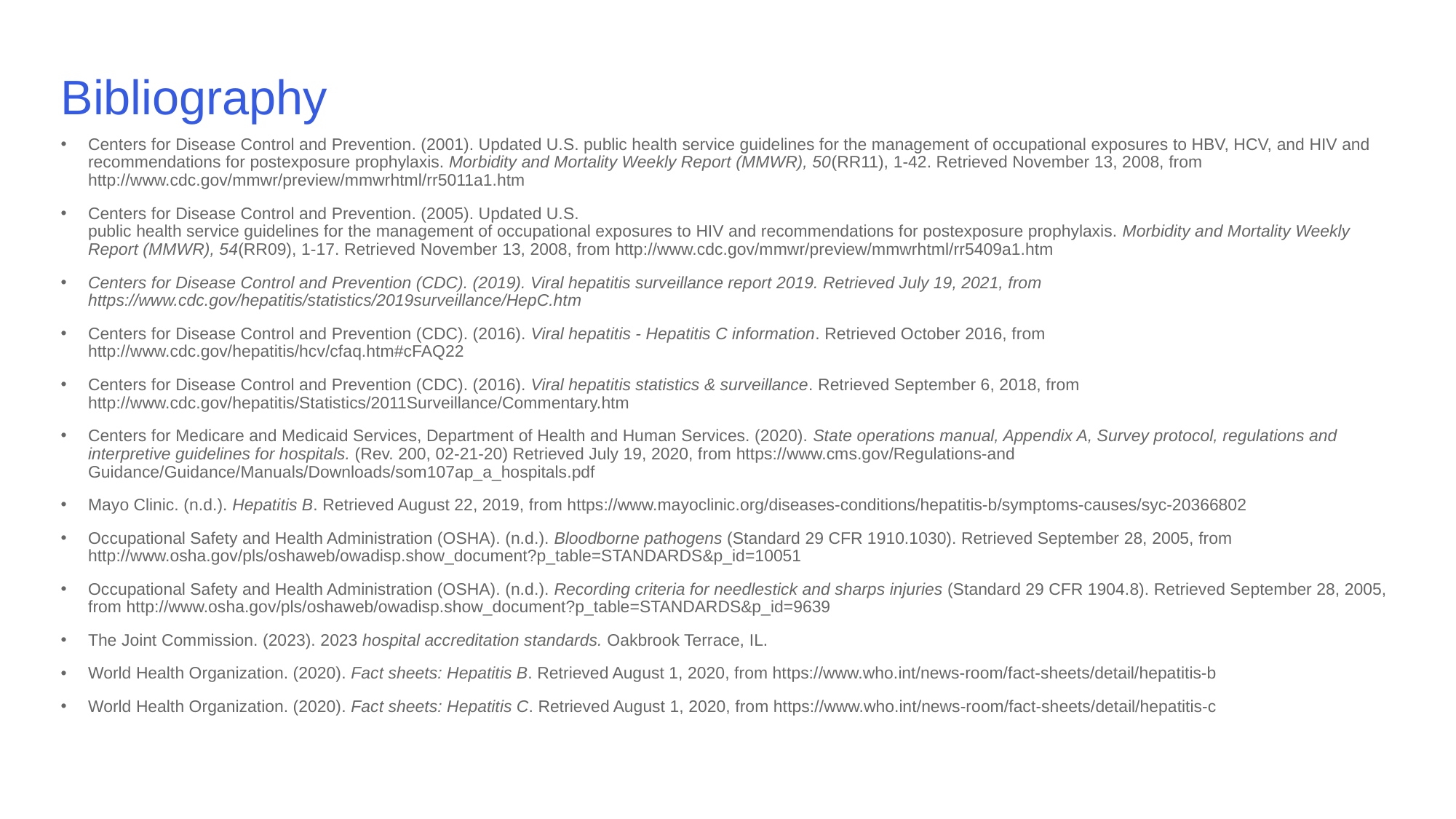

# Bibliography
Centers for Disease Control and Prevention. (2001). Updated U.S. public health service guidelines for the management of occupational exposures to HBV, HCV, and HIV and recommendations for postexposure prophylaxis. Morbidity and Mortality Weekly Report (MMWR), 50(RR11), 1-42. Retrieved November 13, 2008, from http://www.cdc.gov/mmwr/preview/mmwrhtml/rr5011a1.htm
Centers for Disease Control and Prevention. (2005). Updated U.S. 
public health service guidelines for the management of occupational exposures to HIV and recommendations for postexposure prophylaxis. Morbidity and Mortality Weekly Report (MMWR), 54(RR09), 1-17. Retrieved November 13, 2008, from http://www.cdc.gov/mmwr/preview/mmwrhtml/rr5409a1.htm
Centers for Disease Control and Prevention (CDC). (2019). Viral hepatitis surveillance report 2019. Retrieved July 19, 2021, from https://www.cdc.gov/hepatitis/statistics/2019surveillance/HepC.htm
Centers for Disease Control and Prevention (CDC). (2016). Viral hepatitis - Hepatitis C information. Retrieved October 2016, from http://www.cdc.gov/hepatitis/hcv/cfaq.htm#cFAQ22
Centers for Disease Control and Prevention (CDC). (2016). Viral hepatitis statistics & surveillance. Retrieved September 6, 2018, from http://www.cdc.gov/hepatitis/Statistics/2011Surveillance/Commentary.htm
Centers for Medicare and Medicaid Services, Department of Health and Human Services. (2020). State operations manual, Appendix A, Survey protocol, regulations and interpretive guidelines for hospitals. (Rev. 200, 02-21-20) Retrieved July 19, 2020, from https://www.cms.gov/Regulations-and Guidance/Guidance/Manuals/Downloads/som107ap_a_hospitals.pdf
Mayo Clinic. (n.d.). Hepatitis B. Retrieved August 22, 2019, from https://www.mayoclinic.org/diseases-conditions/hepatitis-b/symptoms-causes/syc-20366802
Occupational Safety and Health Administration (OSHA). (n.d.). Bloodborne pathogens (Standard 29 CFR 1910.1030). Retrieved September 28, 2005, from http://www.osha.gov/pls/oshaweb/owadisp.show_document?p_table=STANDARDS&p_id=10051
Occupational Safety and Health Administration (OSHA). (n.d.). Recording criteria for needlestick and sharps injuries (Standard 29 CFR 1904.8). Retrieved September 28, 2005, from http://www.osha.gov/pls/oshaweb/owadisp.show_document?p_table=STANDARDS&p_id=9639
The Joint Commission. (2023). 2023 hospital accreditation standards. Oakbrook Terrace, IL.
World Health Organization. (2020). Fact sheets: Hepatitis B. Retrieved August 1, 2020, from https://www.who.int/news-room/fact-sheets/detail/hepatitis-b
World Health Organization. (2020). Fact sheets: Hepatitis C. Retrieved August 1, 2020, from https://www.who.int/news-room/fact-sheets/detail/hepatitis-c